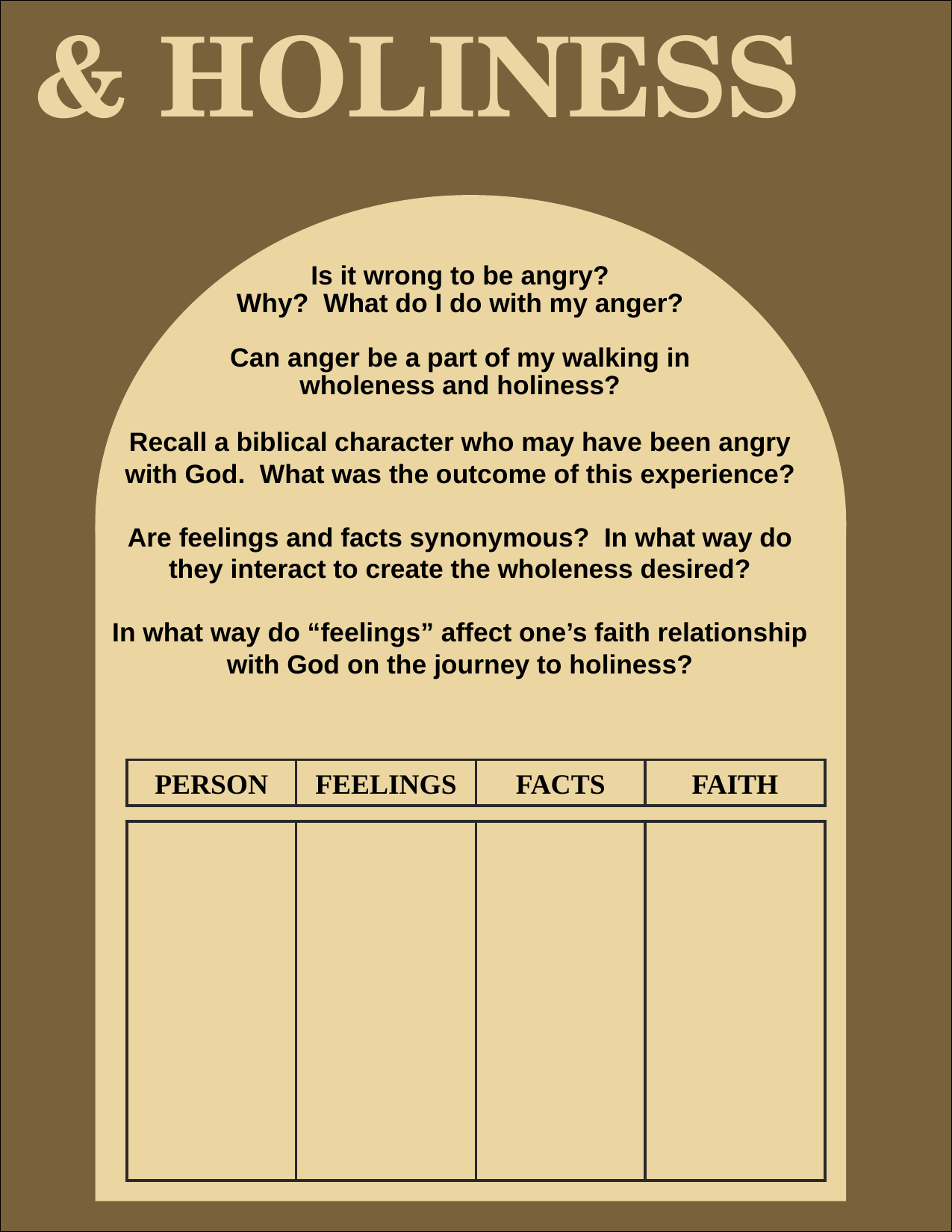

& HOLINESS

Is it wrong to be angry?
Why?  What do I do with my anger?

Can anger be a part of my walking in
wholeness and holiness?

Recall a biblical character who may have been angry
with God.  What was the outcome of this experience?

Are feelings and facts synonymous?  In what way do
they interact to create the wholeness desired?

In what way do “feelings” affect one’s faith relationship
with God on the journey to holiness?

PERSON
FEELINGS
FACTS
FAITH